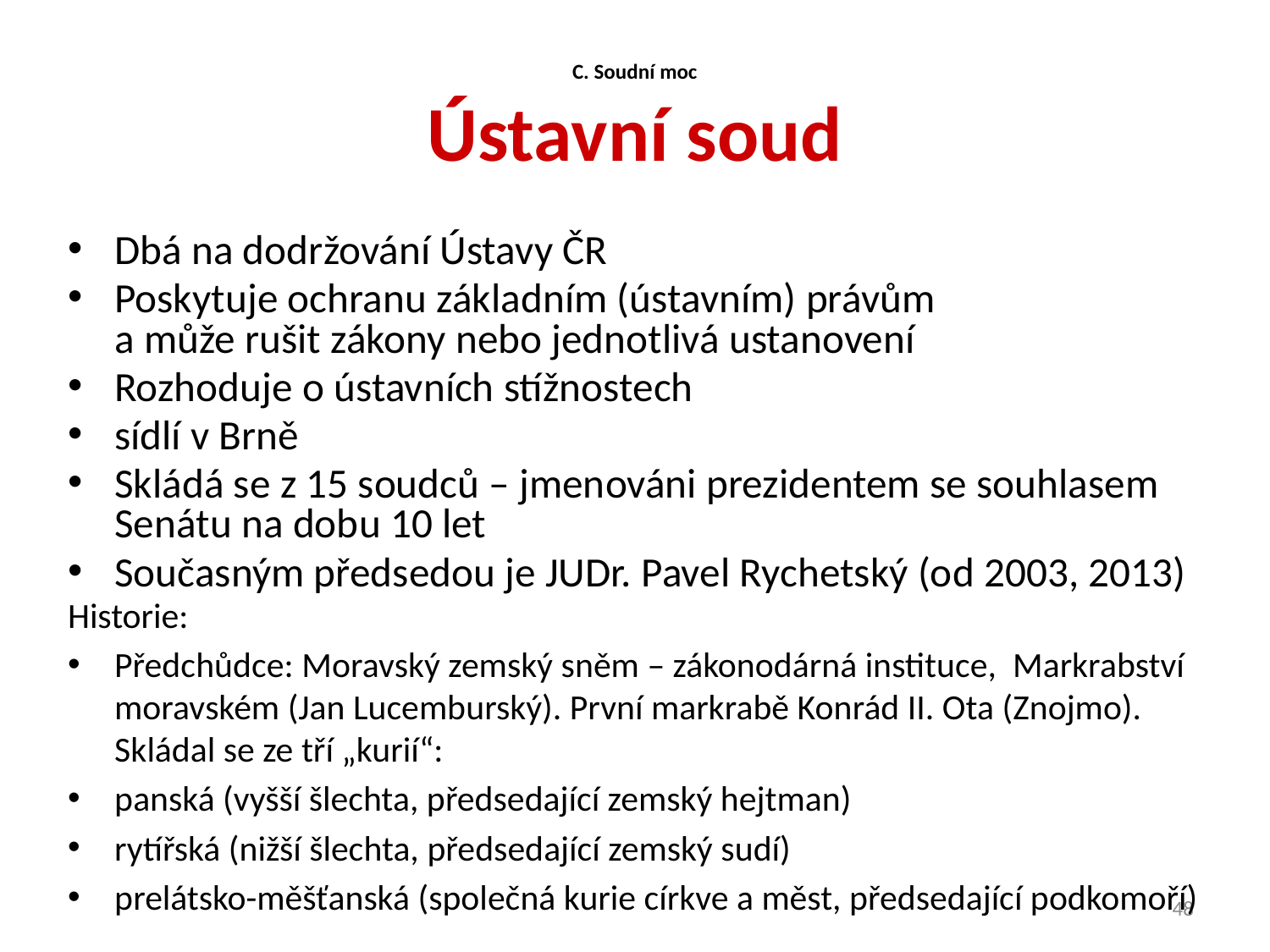

# C. Soudní moc Ústavní soud
Dbá na dodržování Ústavy ČR
Poskytuje ochranu základním (ústavním) právům
a může rušit zákony nebo jednotlivá ustanovení
Rozhoduje o ústavních stížnostech
sídlí v Brně
Skládá se z 15 soudců – jmenováni prezidentem se souhlasem Senátu na dobu 10 let
Současným předsedou je JUDr. Pavel Rychetský (od 2003, 2013)
Historie:
Předchůdce: Moravský zemský sněm – zákonodárná instituce,  Markrabství moravském (Jan Lucemburský). První markrabě Konrád II. Ota (Znojmo). Skládal se ze tří „kurií“:
panská (vyšší šlechta, předsedající zemský hejtman)
rytířská (nižší šlechta, předsedající zemský sudí)
prelátsko-měšťanská (společná kurie církve a měst, předsedající podkomoří)
48